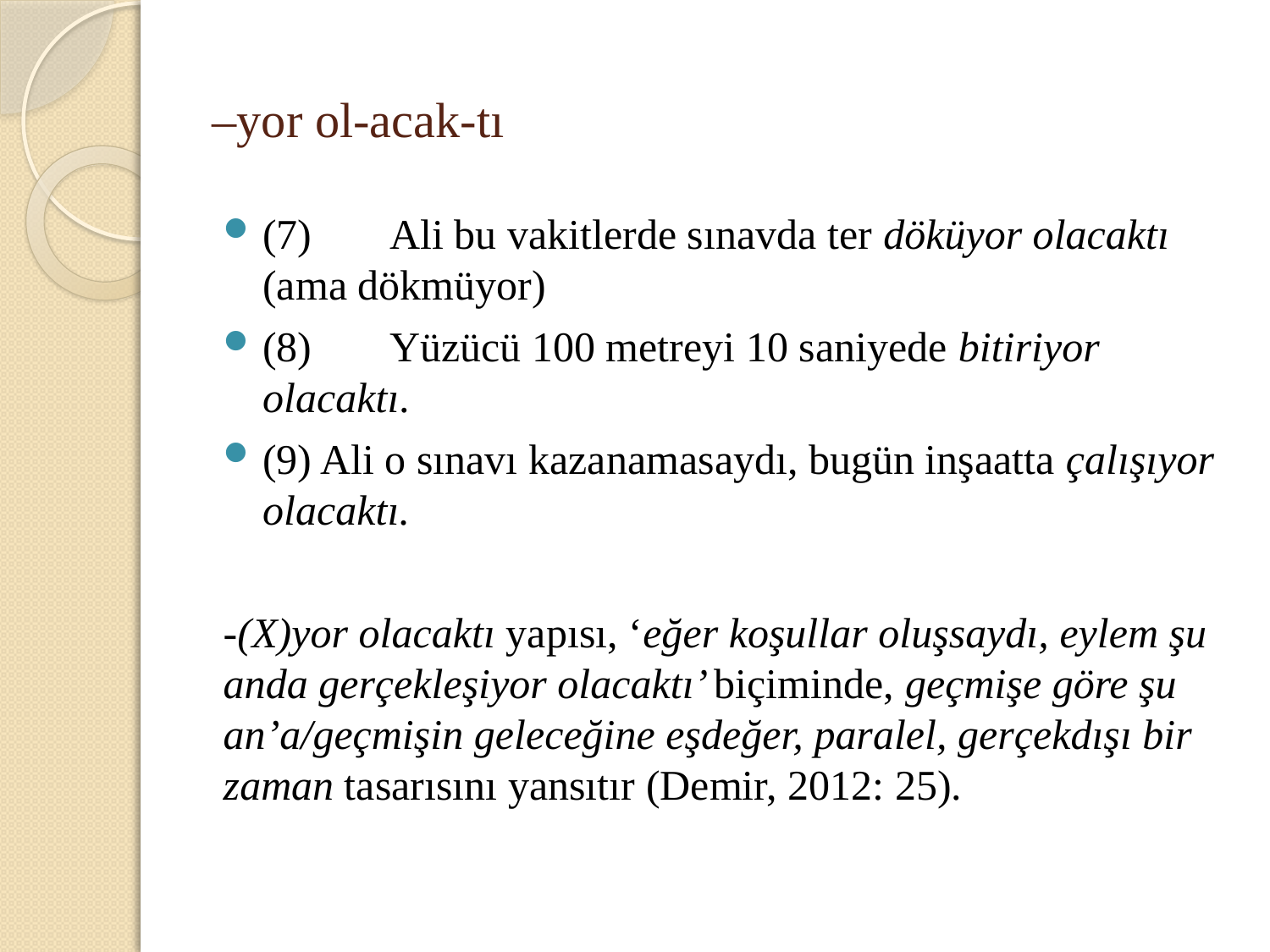

# –yor ol-acak-tı
(7)	Ali bu vakitlerde sınavda ter döküyor olacaktı (ama dökmüyor)
(8)	Yüzücü 100 metreyi 10 saniyede bitiriyor olacaktı.
(9) Ali o sınavı kazanamasaydı, bugün inşaatta çalışıyor olacaktı.

-(X)yor olacaktı yapısı, ‘eğer koşullar oluşsaydı, eylem şu anda gerçekleşiyor olacaktı’ biçiminde, geçmişe göre şu an’a/geçmişin geleceğine eşdeğer, paralel, gerçekdışı bir zaman tasarısını yansıtır (Demir, 2012: 25).